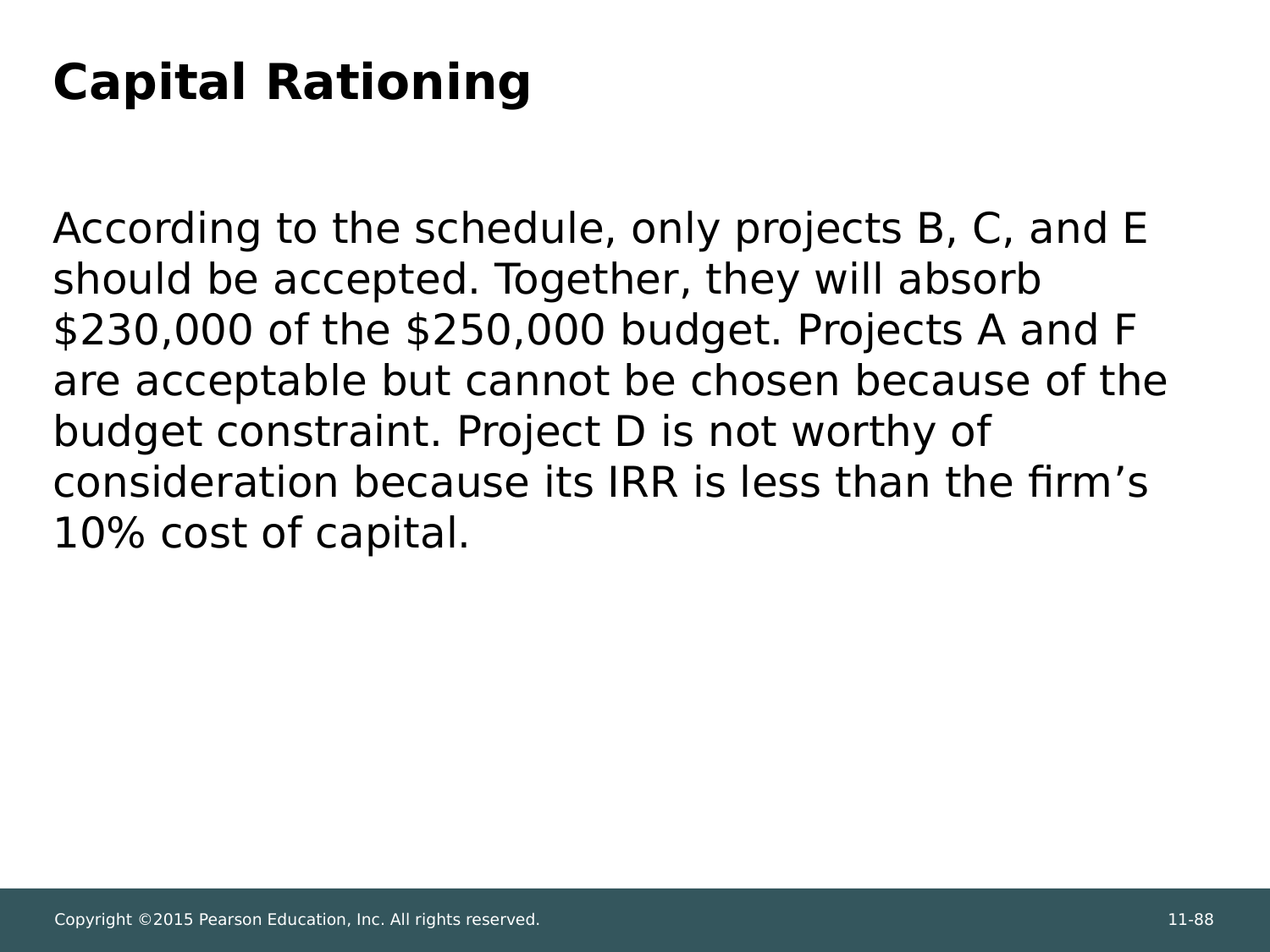

# Capital Rationing
According to the schedule, only projects B, C, and E should be accepted. Together, they will absorb $230,000 of the $250,000 budget. Projects A and F are acceptable but cannot be chosen because of the budget constraint. Project D is not worthy of consideration because its IRR is less than the firm’s 10% cost of capital.